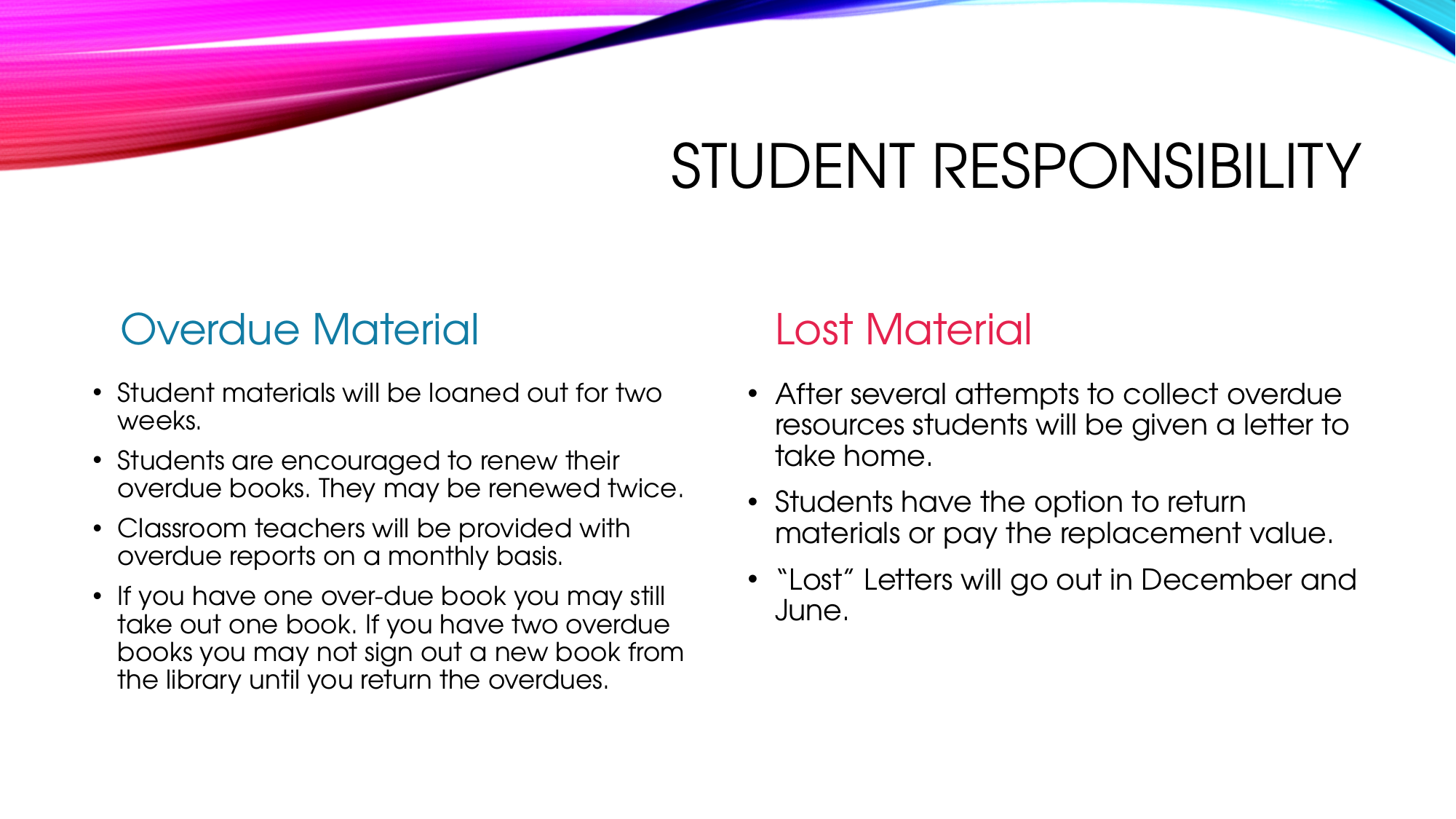

# Student Responsibility
Overdue Material
Lost Material
Student materials will be loaned out for two weeks.
Students are encouraged to renew their overdue books. They may be renewed twice.
Classroom teachers will be provided with overdue reports on a monthly basis.
If you have one over-due book you may still take out one book. If you have two overdue books you may not sign out a new book from the library until you return the overdues.

After several attempts to collect overdue resources students will be given a letter to take home.
Students have the option to return materials or pay the replacement value.
“Lost” Letters will go out in December and June.